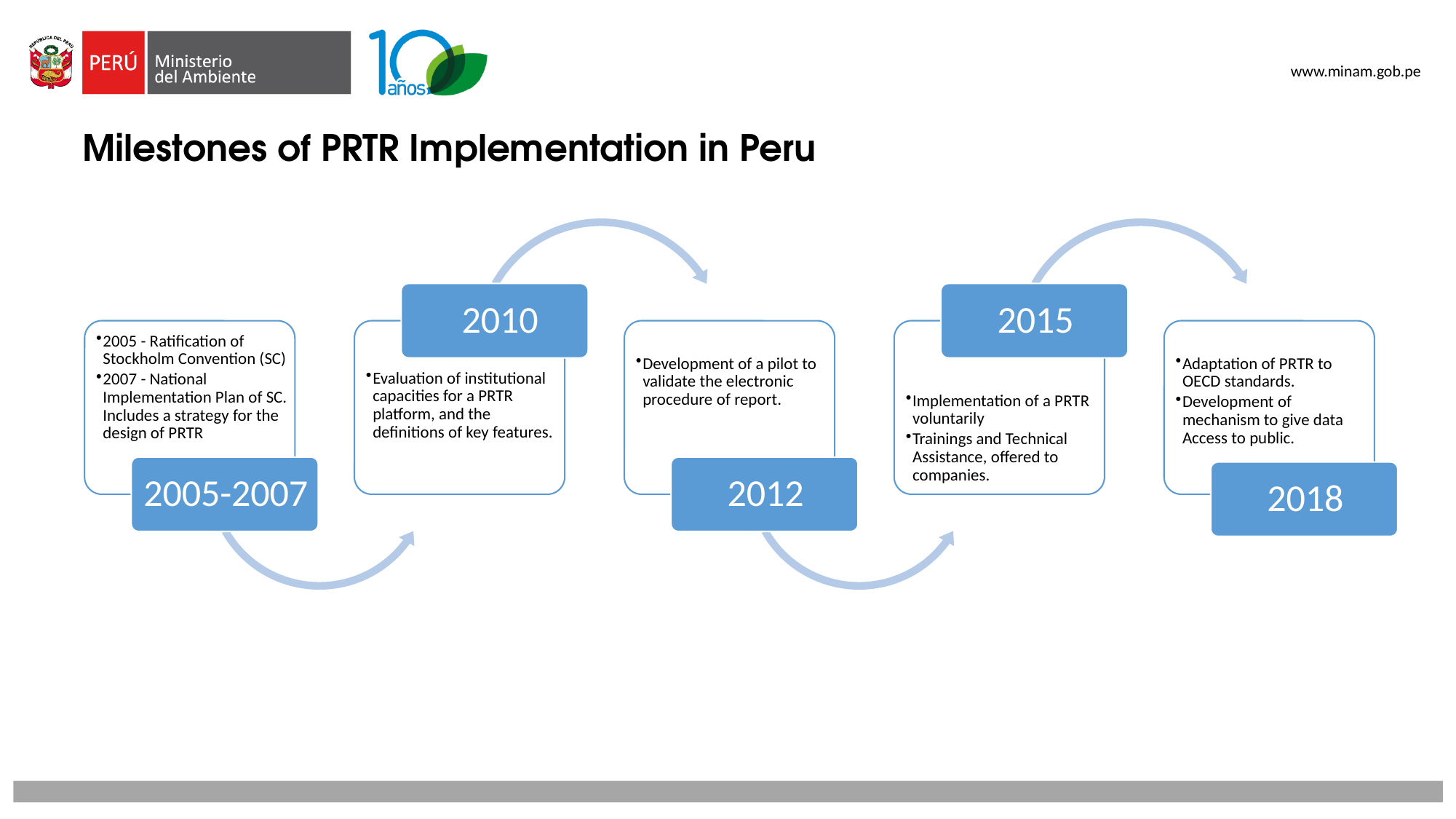

2005 - Ratification of Stockholm Convention (SC)
2007 - National Implementation Plan of SC. Includes a strategy for the design of PRTR
2005-2007
Evaluation of institutional capacities for a PRTR platform, and the definitions of key features.
 2010

Development of a pilot to validate the electronic procedure of report.
2012

Implementation of a PRTR voluntarily
Trainings and Technical Assistance, offered to companies.
2015

Adaptation of PRTR to OECD standards.
Development of mechanism to give data Access to public.
2018
Milestones of PRTR Implementation in Peru